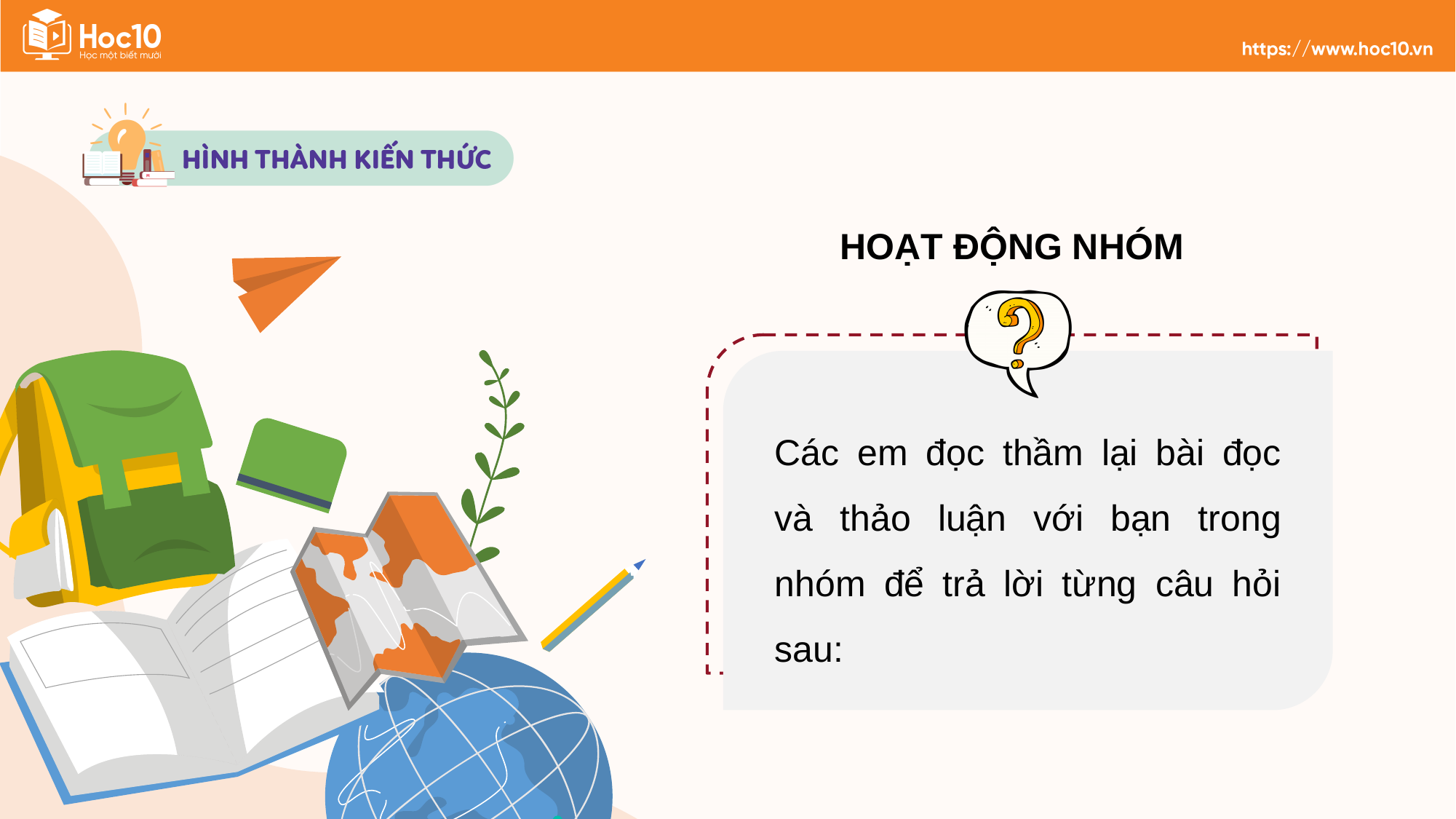

HOẠT ĐỘNG NHÓM

Các em đọc thầm lại bài đọc và thảo luận với bạn trong nhóm để trả lời từng câu hỏi sau: